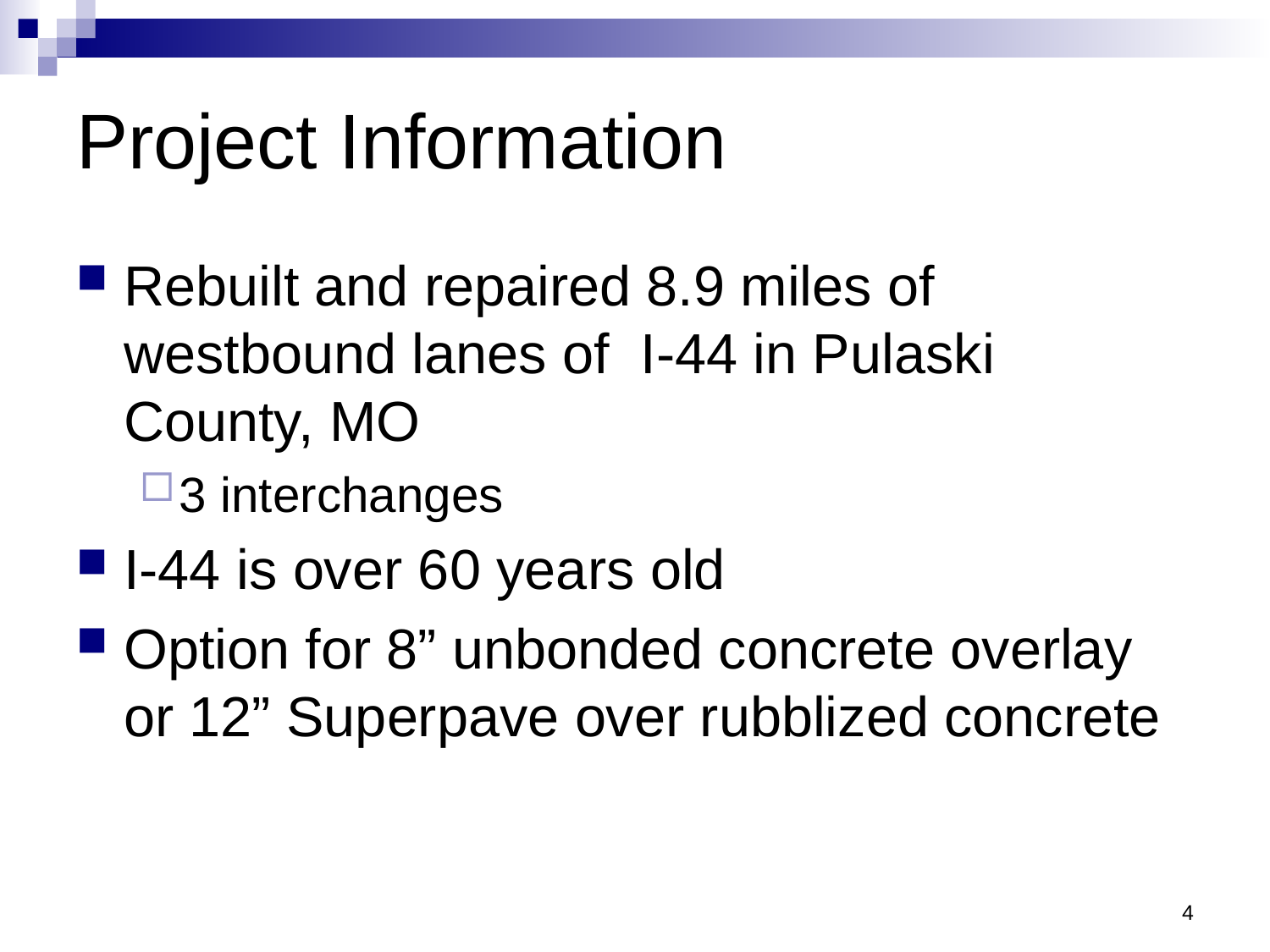

# Project Information
Rebuilt and repaired 8.9 miles of westbound lanes of  I-44 in Pulaski County, MO
3 interchanges
I-44 is over 60 years old
Option for 8” unbonded concrete overlay or 12” Superpave over rubblized concrete
4